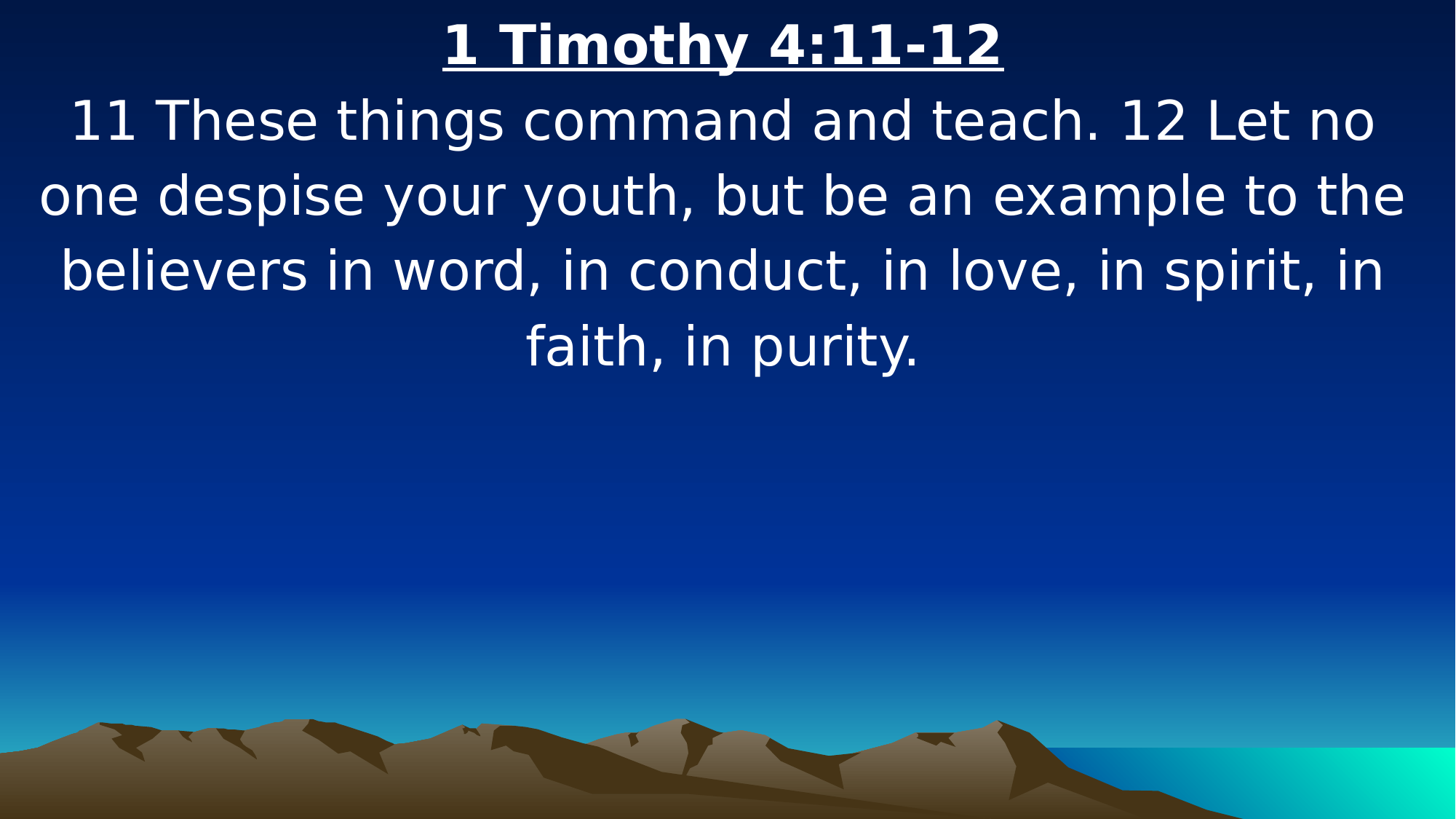

1 Timothy 4:11-12
11 These things command and teach. 12 Let no one despise your youth, but be an example to the believers in word, in conduct, in love, in spirit, in faith, in purity.